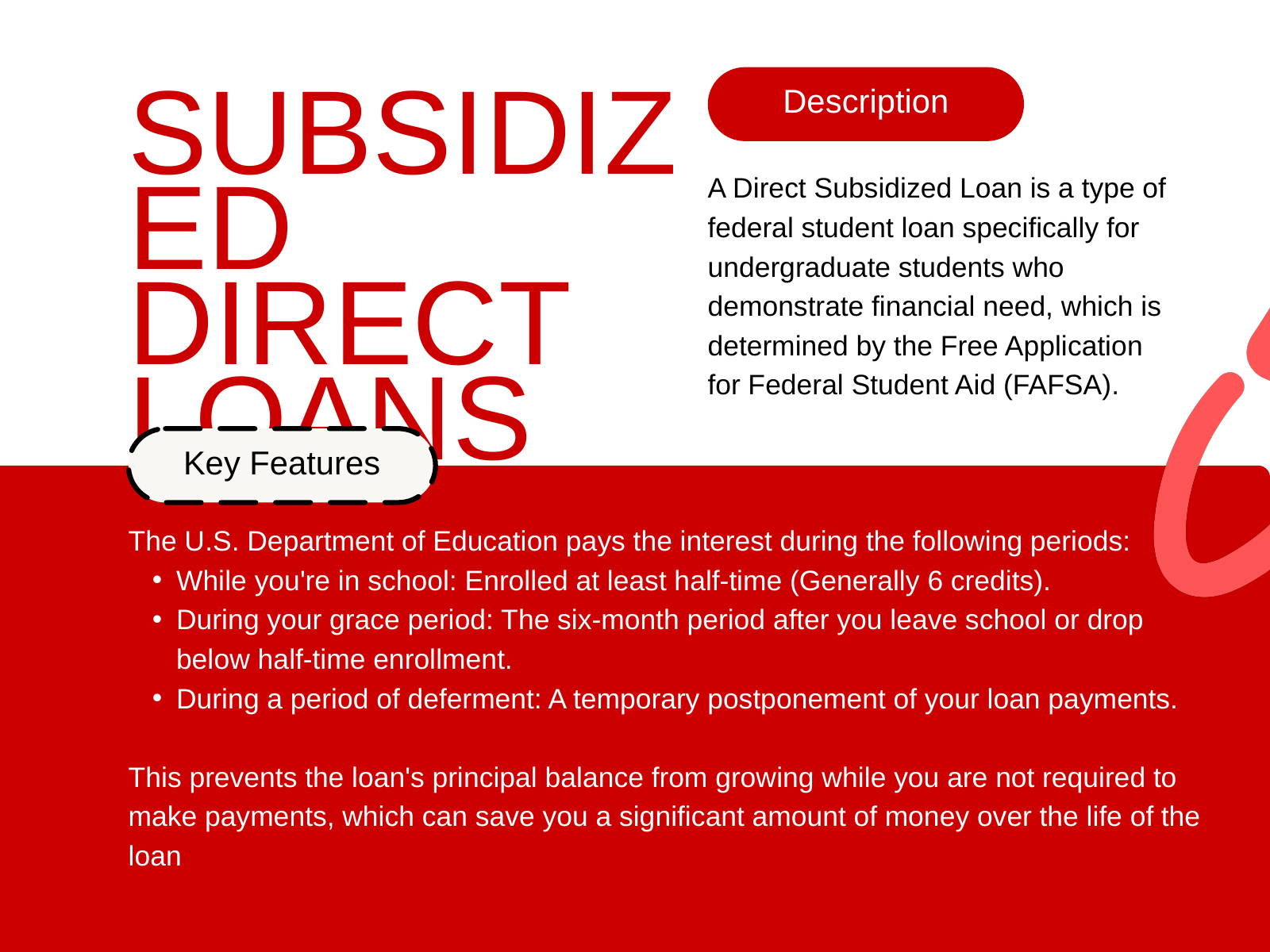

Description
SUBSIDIZED DIRECT LOANS
A Direct Subsidized Loan is a type of federal student loan specifically for undergraduate students who demonstrate financial need, which is determined by the Free Application for Federal Student Aid (FAFSA).

Key Features

The U.S. Department of Education pays the interest during the following periods:
While you're in school: Enrolled at least half-time (Generally 6 credits).
During your grace period: The six-month period after you leave school or drop below half-time enrollment.
During a period of deferment: A temporary postponement of your loan payments.

This prevents the loan's principal balance from growing while you are not required to make payments, which can save you a significant amount of money over the life of the loan